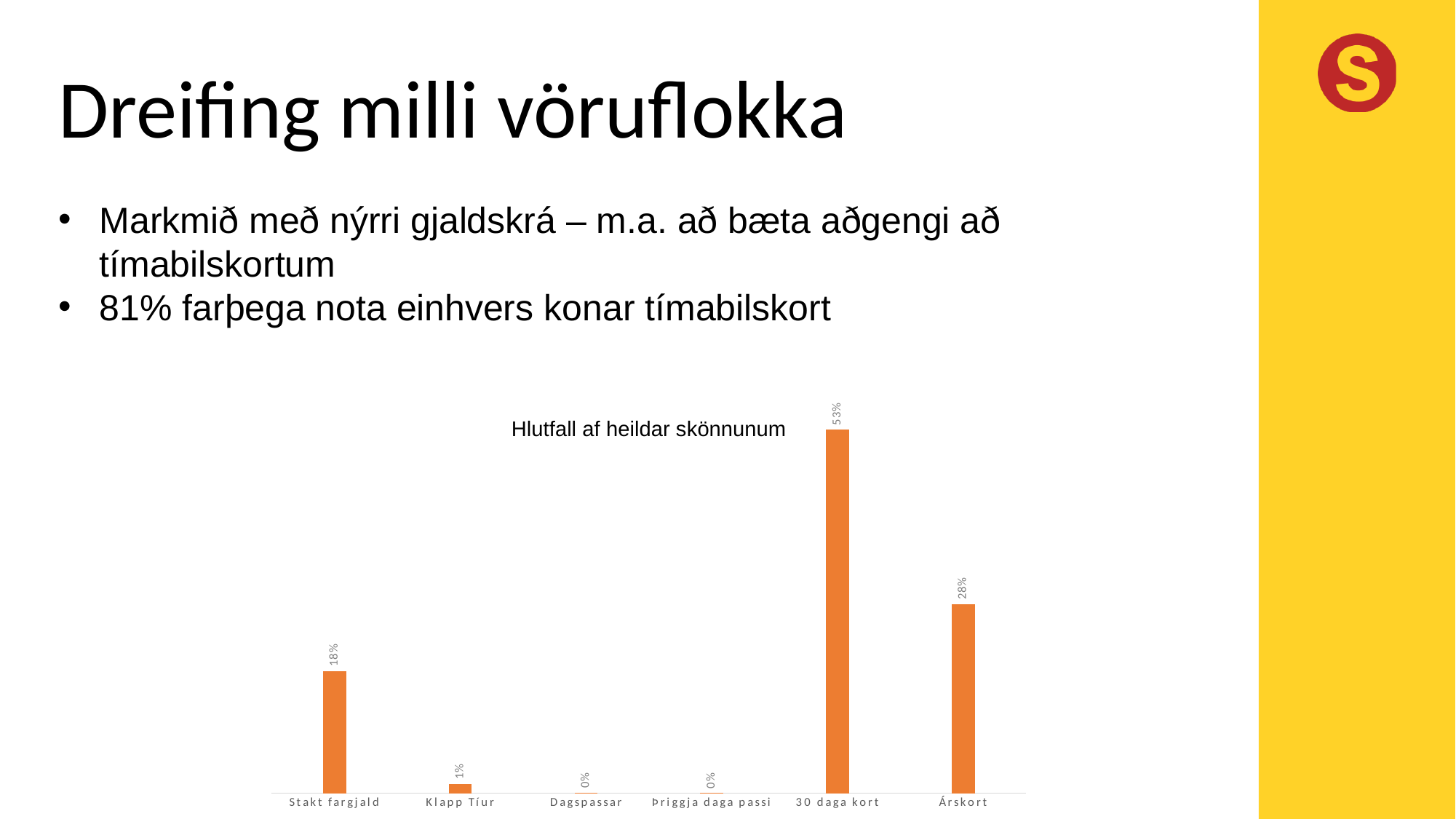

# Dreifing milli vöruflokka
Markmið með nýrri gjaldskrá – m.a. að bæta aðgengi að tímabilskortum
81% farþega nota einhvers konar tímabilskort

[unsupported chart]

Hlutfall af heildar skönnunum